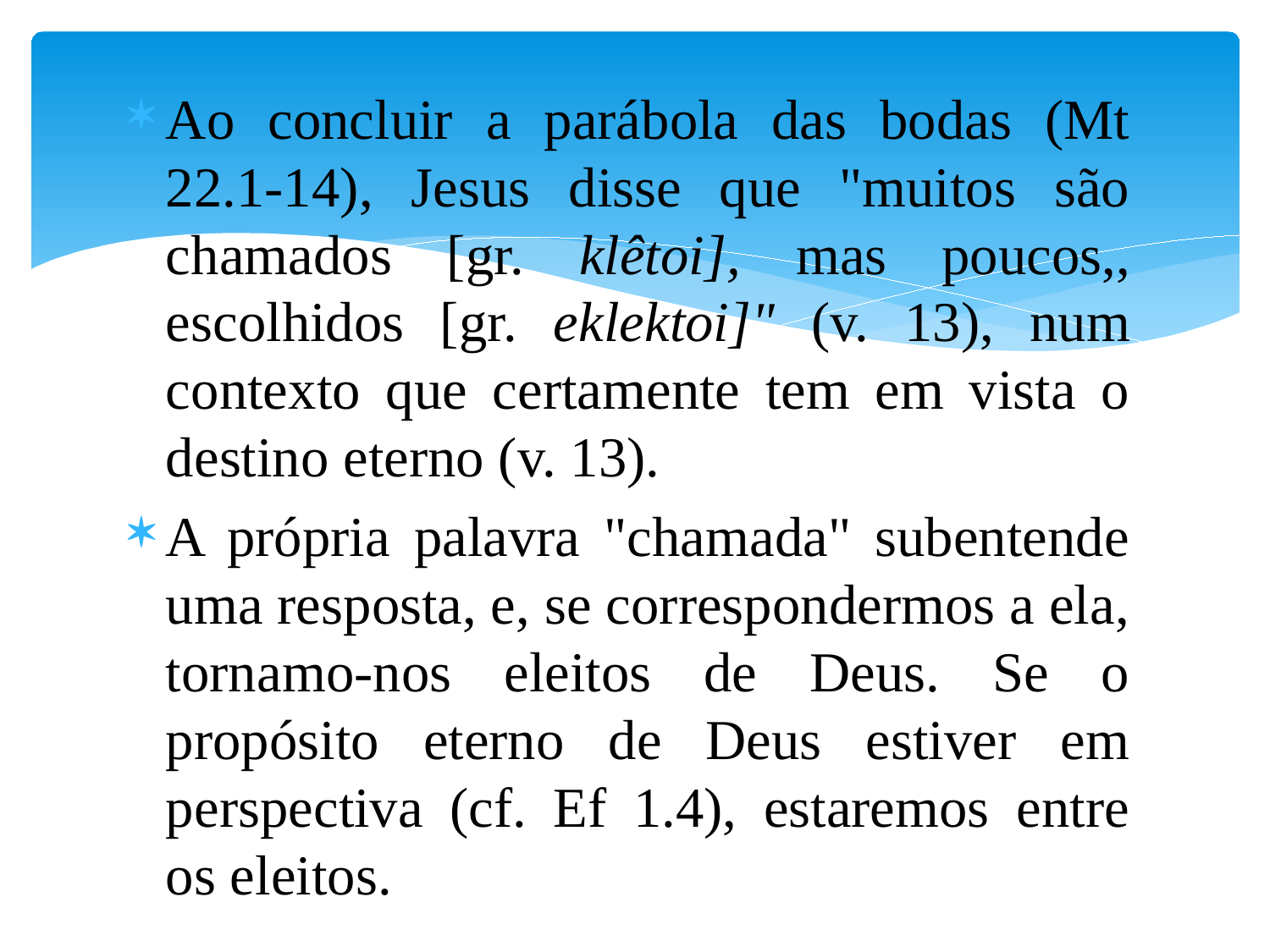

Ao concluir a parábola das bodas (Mt 22.1-14), Jesus disse que "muitos são chamados [gr. klêtoi], mas poucos,, escolhidos [gr. eklektoi]" (v. 13), num contexto que certamente tem em vista o destino eterno (v. 13).
A própria palavra "chamada" subentende uma resposta, e, se correspondermos a ela, tornamo-nos eleitos de Deus. Se o propósito eterno de Deus estiver em perspectiva (cf. Ef 1.4), estaremos entre os eleitos.